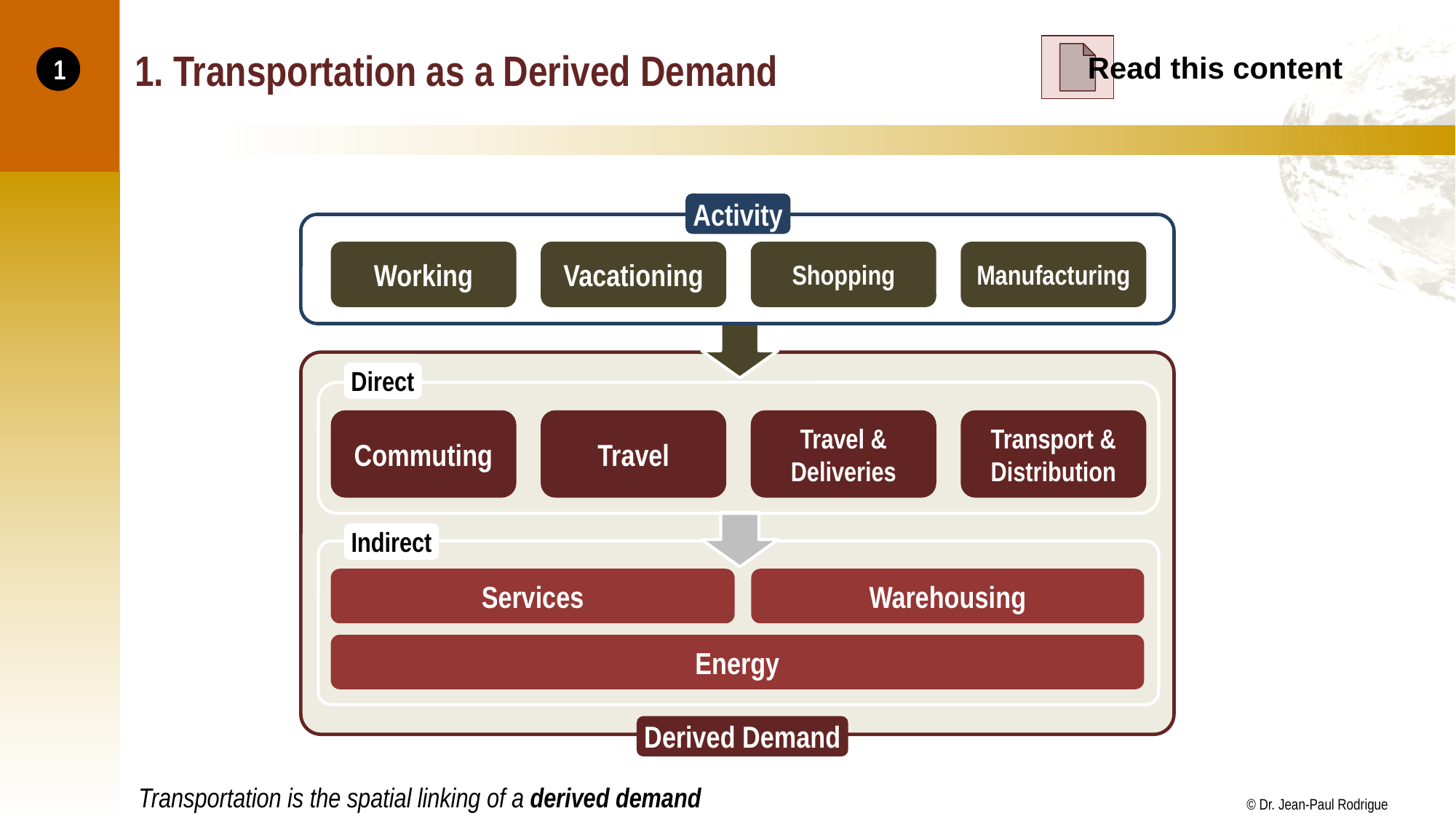

# 1. Transportation as a Derived Demand

Read this content
1
Activity

Working
Vacationing
Shopping
Manufacturing

Direct

Commuting
Travel
Travel & Deliveries
Transport & Distribution

Indirect

Services
Warehousing
Energy
Derived Demand
Transportation is the spatial linking of a derived demand